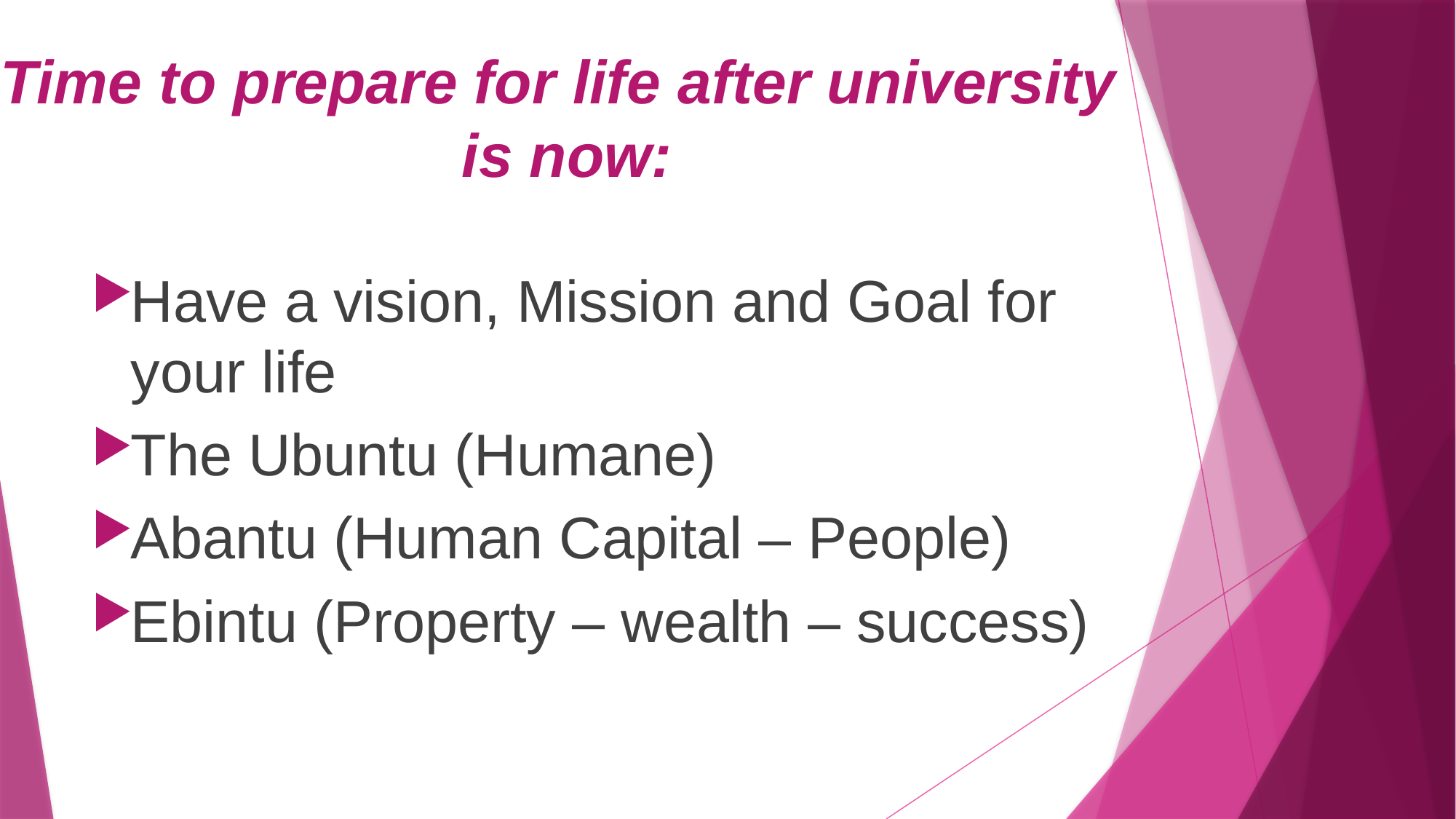

# Time to prepare for life after university is now:
Have a vision, Mission and Goal for your life
The Ubuntu (Humane)
Abantu (Human Capital – People)
Ebintu (Property – wealth – success)